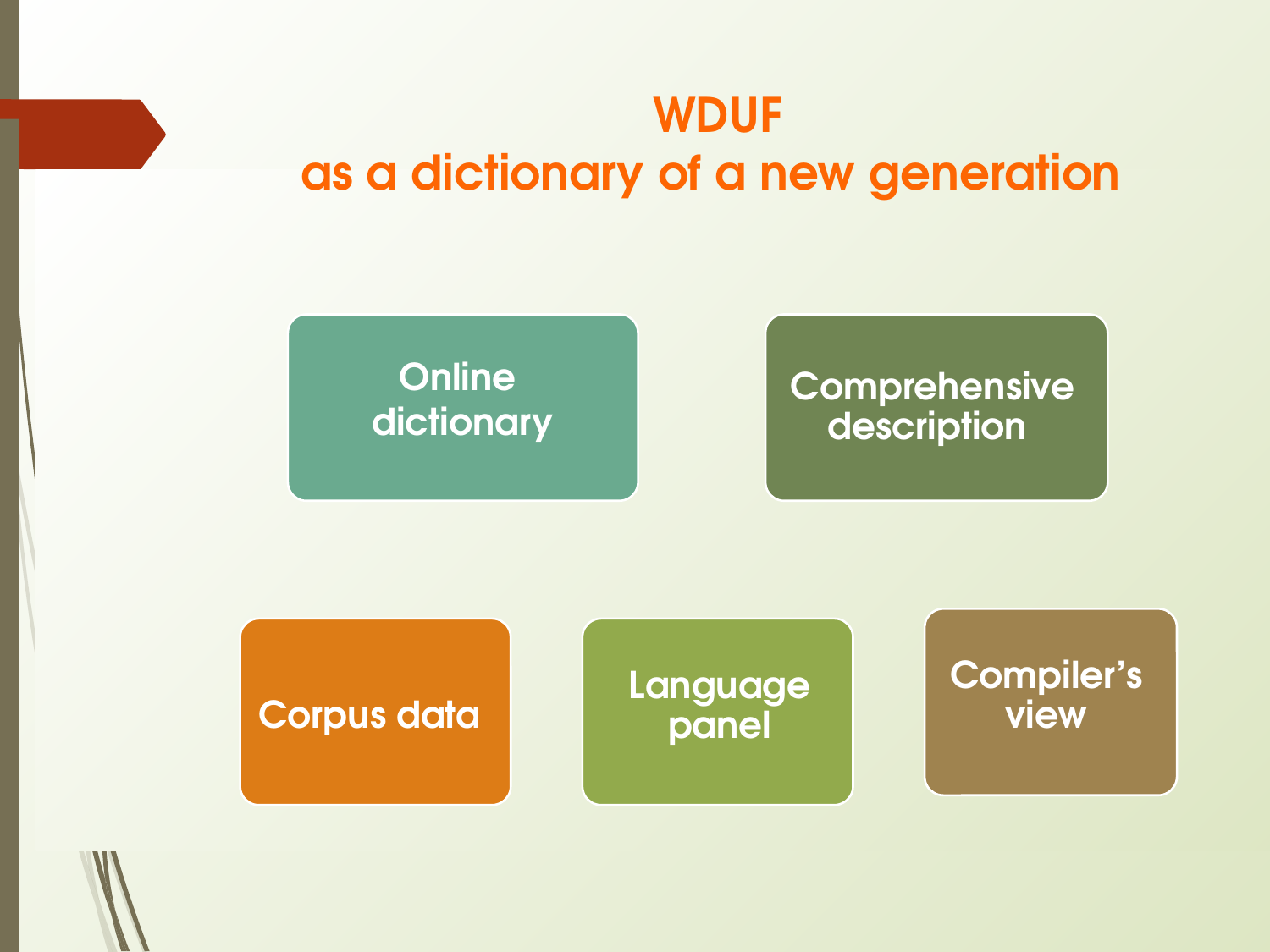

WDUF
as a dictionary of a new generation

Online
dictionary

Comprehensive
description

Language panel
Compiler’s view

Corpus data